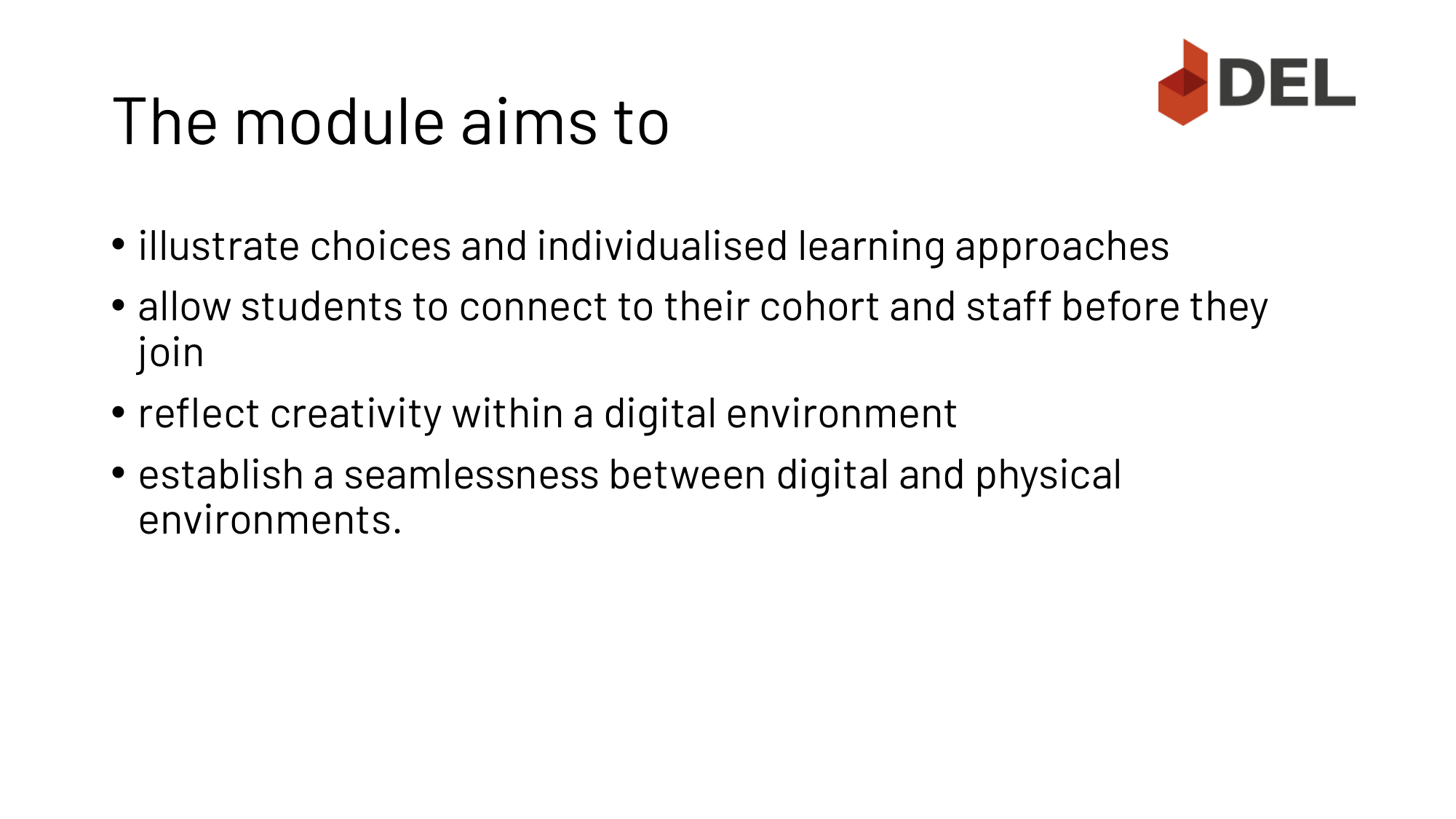

# The module aims to
illustrate choices and individualised learning approaches
allow students to connect to their cohort and staff before they join
reflect creativity within a digital environment
establish a seamlessness between digital and physical environments.